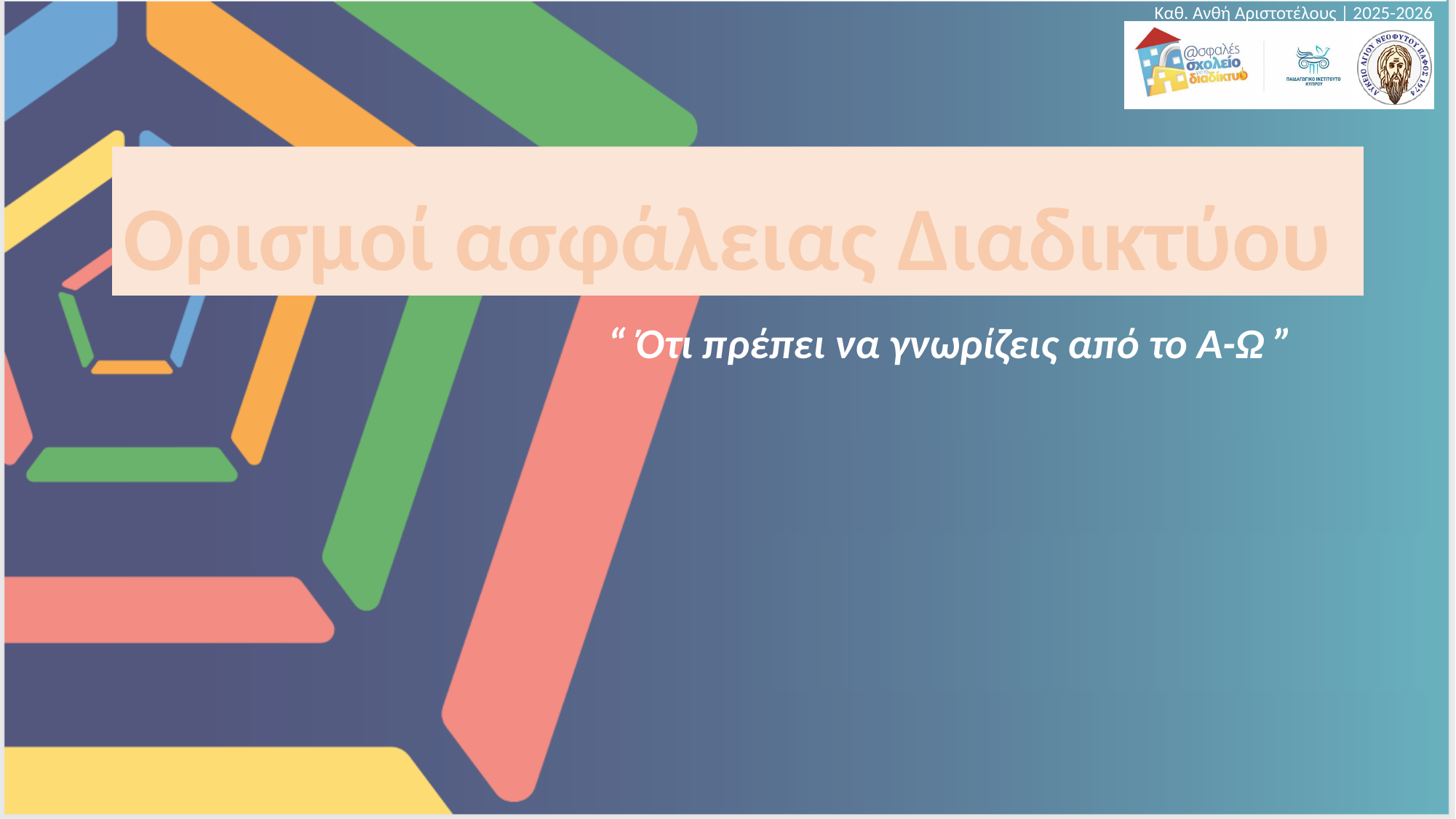

Καθ. Ανθή Αριστοτέλους | 2025-2026
# Ορισμοί ασφάλειας Διαδικτύου
“ Ότι πρέπει να γνωρίζεις από το Α-Ω ”